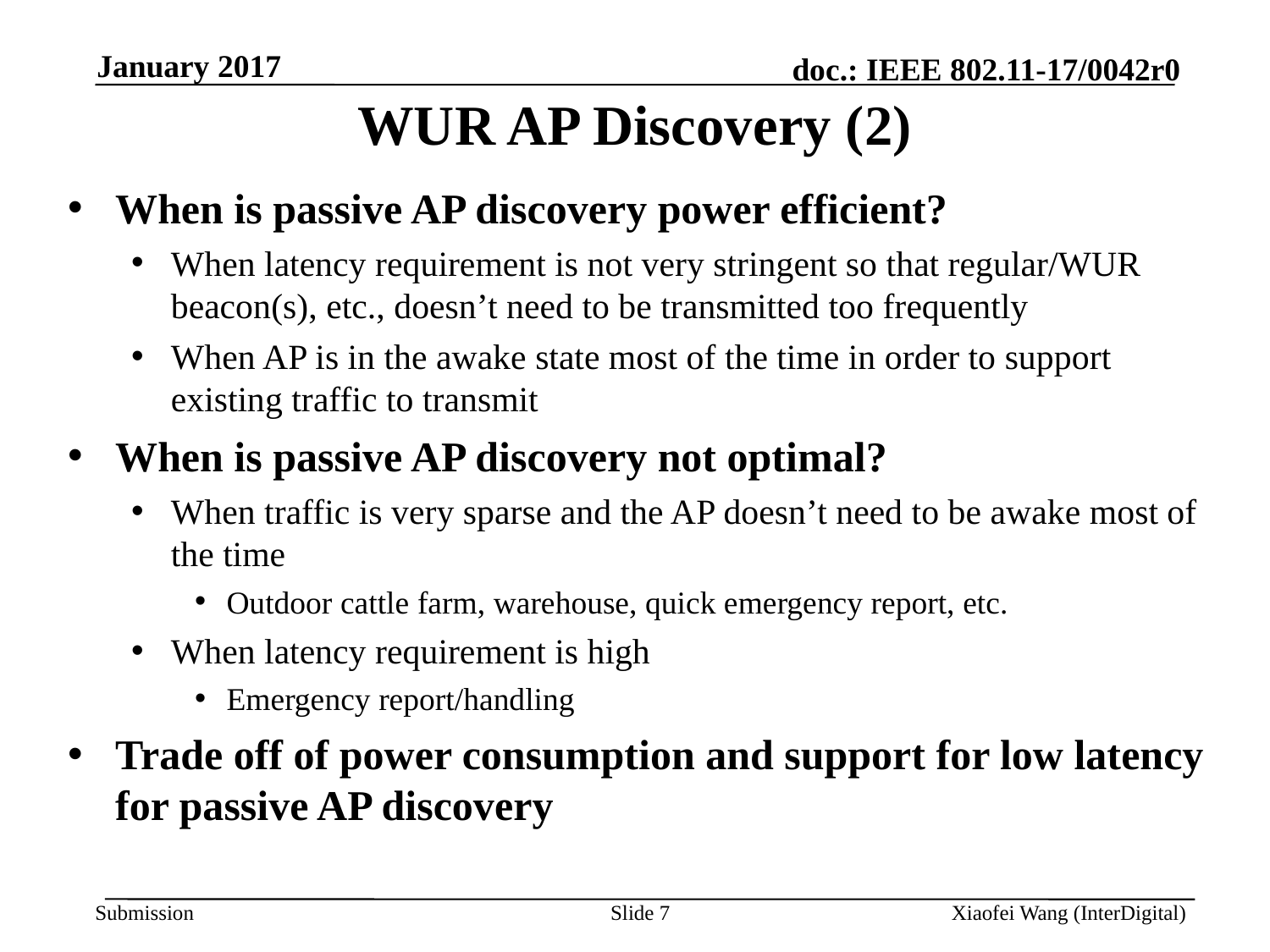

January 2017
# WUR AP Discovery (2)
When is passive AP discovery power efficient?
When latency requirement is not very stringent so that regular/WUR beacon(s), etc., doesn’t need to be transmitted too frequently
When AP is in the awake state most of the time in order to support existing traffic to transmit
When is passive AP discovery not optimal?
When traffic is very sparse and the AP doesn’t need to be awake most of the time
Outdoor cattle farm, warehouse, quick emergency report, etc.
When latency requirement is high
Emergency report/handling
Trade off of power consumption and support for low latency for passive AP discovery

Slide 7
Xiaofei Wang (InterDigital)